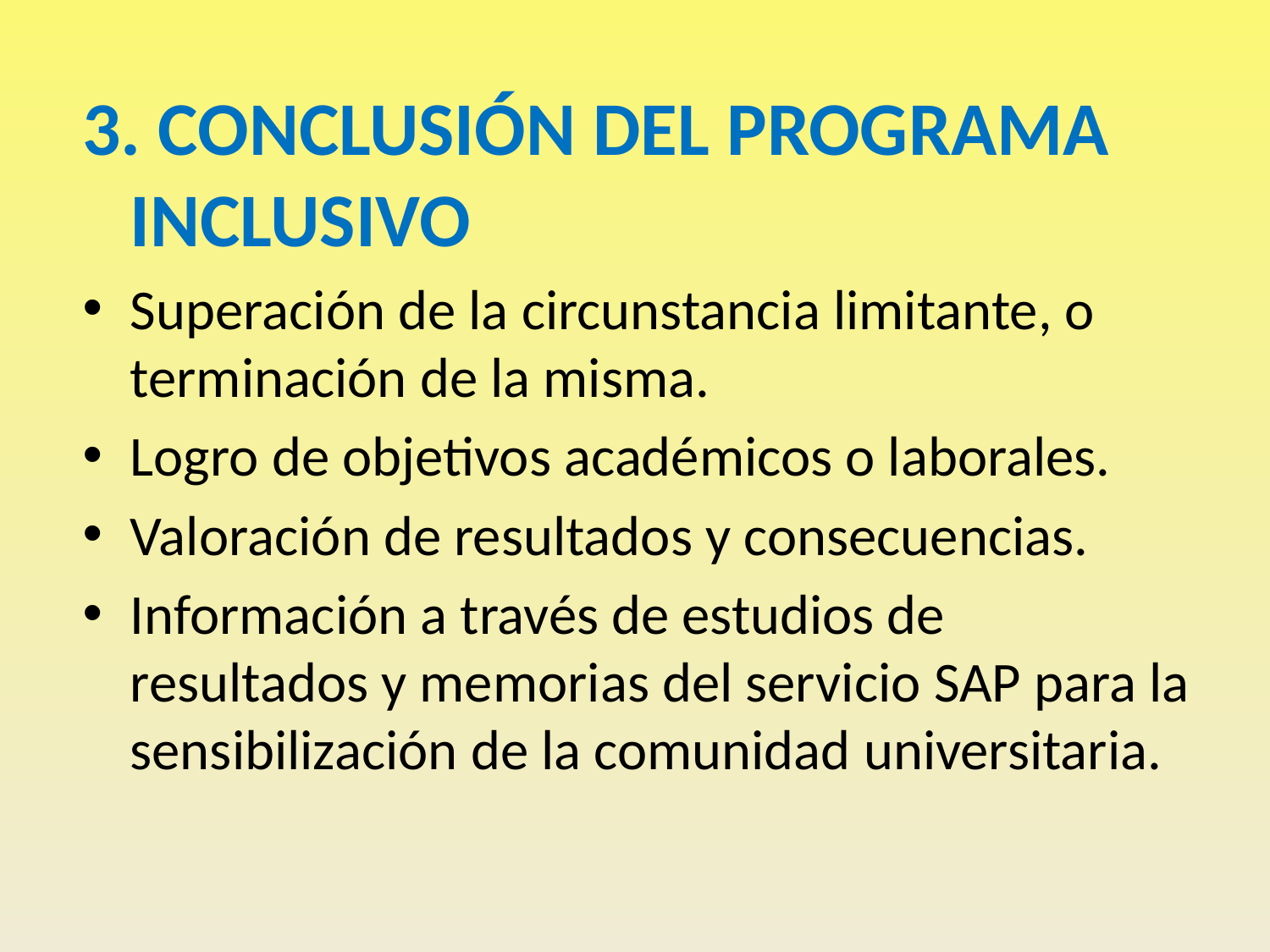

3. CONCLUSIÓN DEL PROGRAMA INCLUSIVO
Superación de la circunstancia limitante, o terminación de la misma.
Logro de objetivos académicos o laborales.
Valoración de resultados y consecuencias.
Información a través de estudios de resultados y memorias del servicio SAP para la sensibilización de la comunidad universitaria.